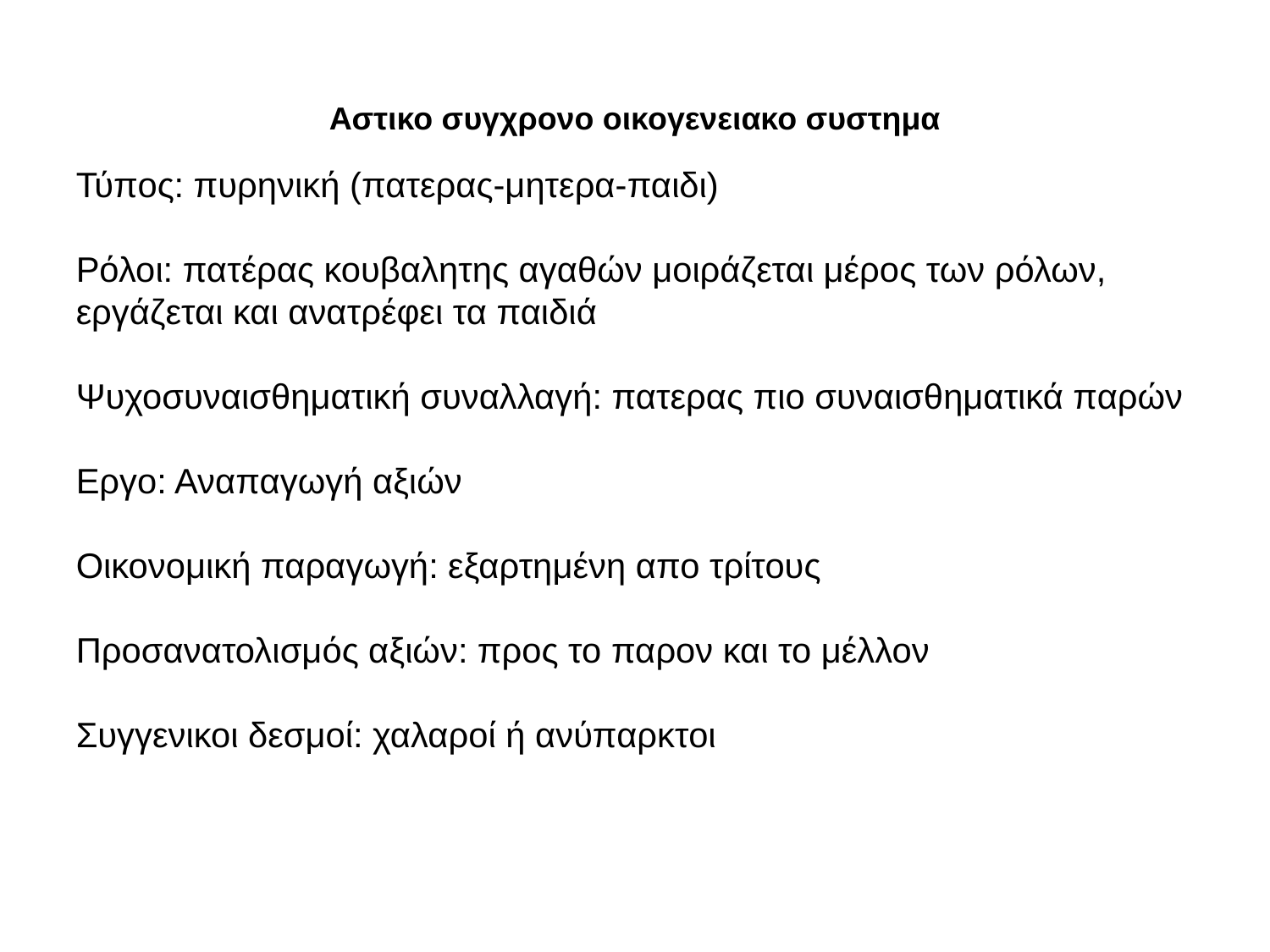

Αστικο συγχρονο οικογενειακο συστημα
Τύπος: πυρηνική (πατερας-μητερα-παιδι)

Ρόλοι: πατέρας κουβαλητης αγαθών μοιράζεται μέρος των ρόλων, εργάζεται και ανατρέφει τα παιδιά

Ψυχοσυναισθηματική συναλλαγή: πατερας πιο συναισθηματικά παρών

Εργο: Αναπαγωγή αξιών

Οικονομική παραγωγή: εξαρτημένη απο τρίτους

Προσανατολισμός αξιών: προς το παρον και το μέλλον

Συγγενικοι δεσμοί: χαλαροί ή ανύπαρκτοι